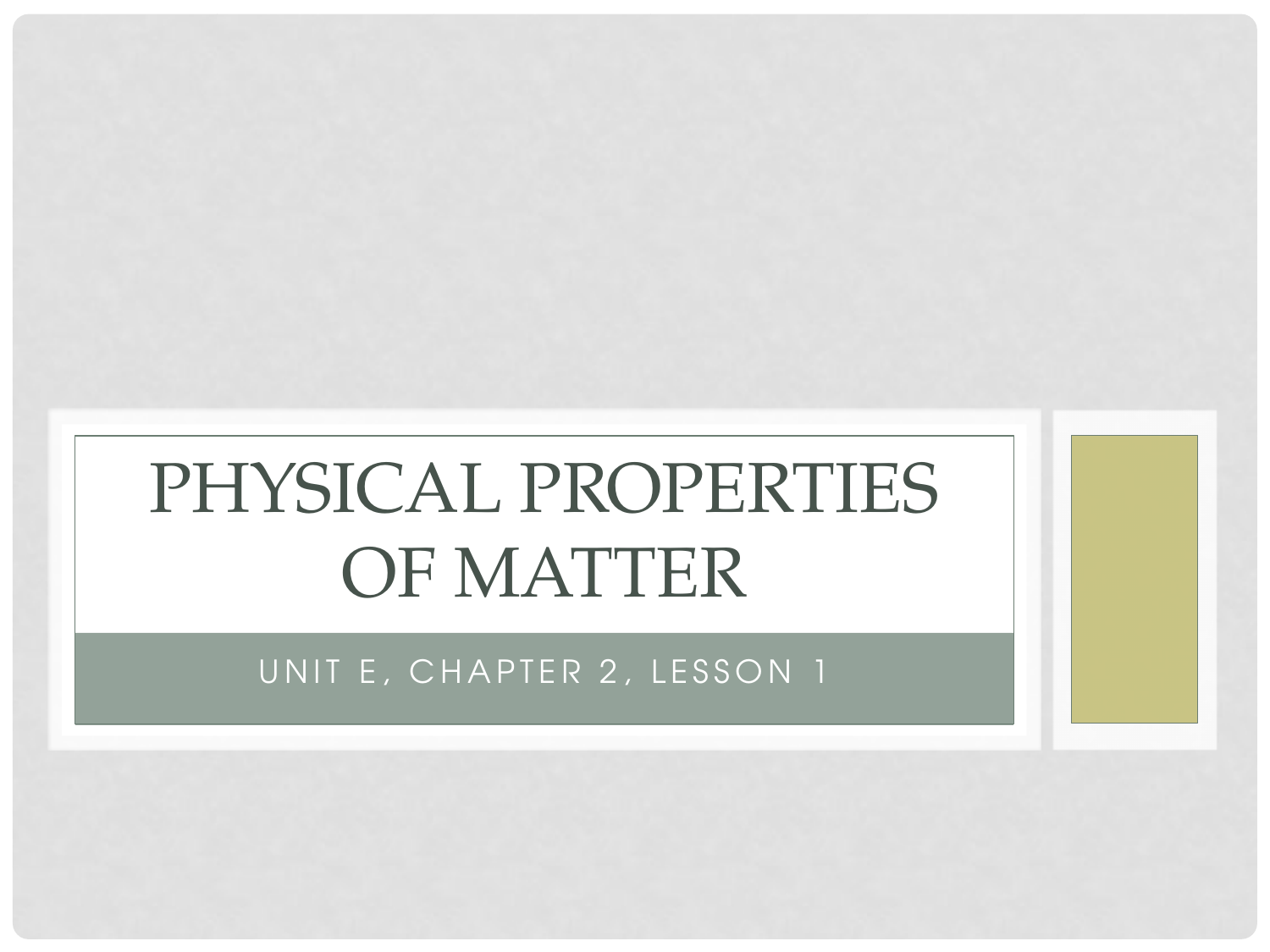

# Physical Properties of Matter
Unit E, Chapter 2, Lesson 1